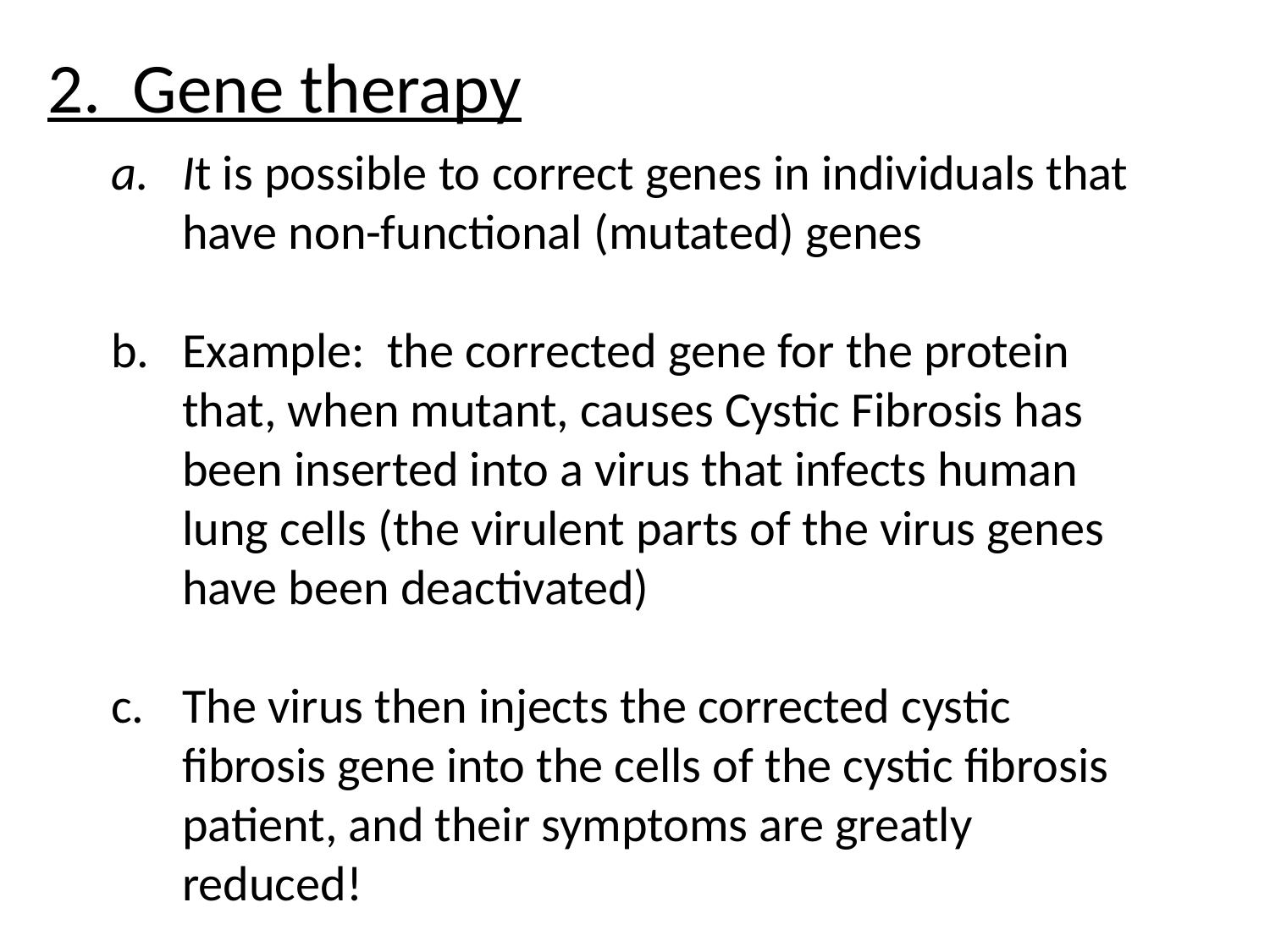

2.  Gene therapy
It is possible to correct genes in individuals that have non-functional (mutated) genes

Example:  the corrected gene for the protein that, when mutant, causes Cystic Fibrosis has been inserted into a virus that infects human lung cells (the virulent parts of the virus genes have been deactivated)

The virus then injects the corrected cystic fibrosis gene into the cells of the cystic fibrosis patient, and their symptoms are greatly reduced!